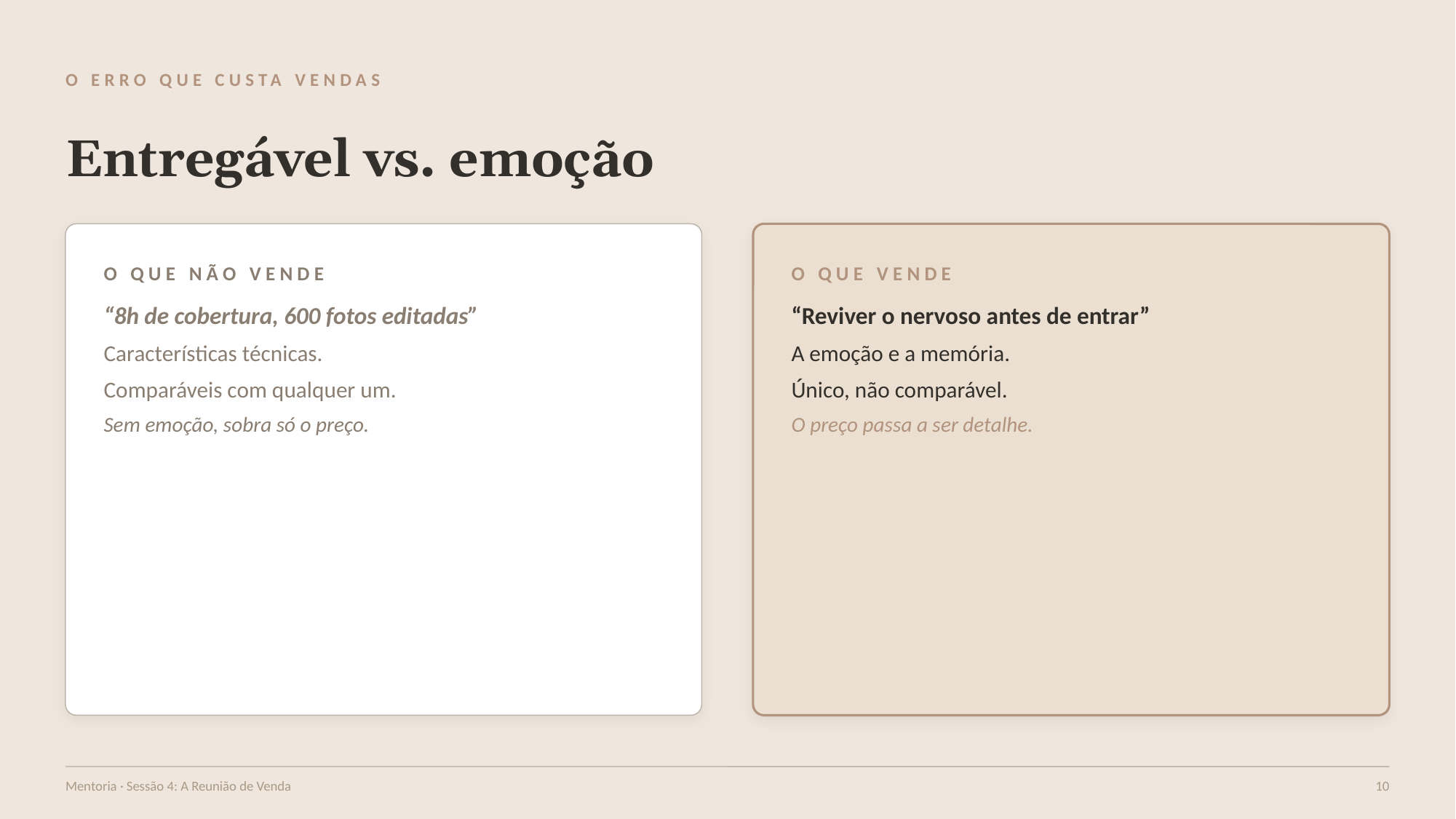

O ERRO QUE CUSTA VENDAS
Entregável vs. emoção

O QUE NÃO VENDE
O QUE VENDE
“8h de cobertura, 600 fotos editadas”
Características técnicas.
Comparáveis com qualquer um.
Sem emoção, sobra só o preço.
“Reviver o nervoso antes de entrar”
A emoção e a memória.
Único, não comparável.
O preço passa a ser detalhe.

Mentoria · Sessão 4: A Reunião de Venda
10